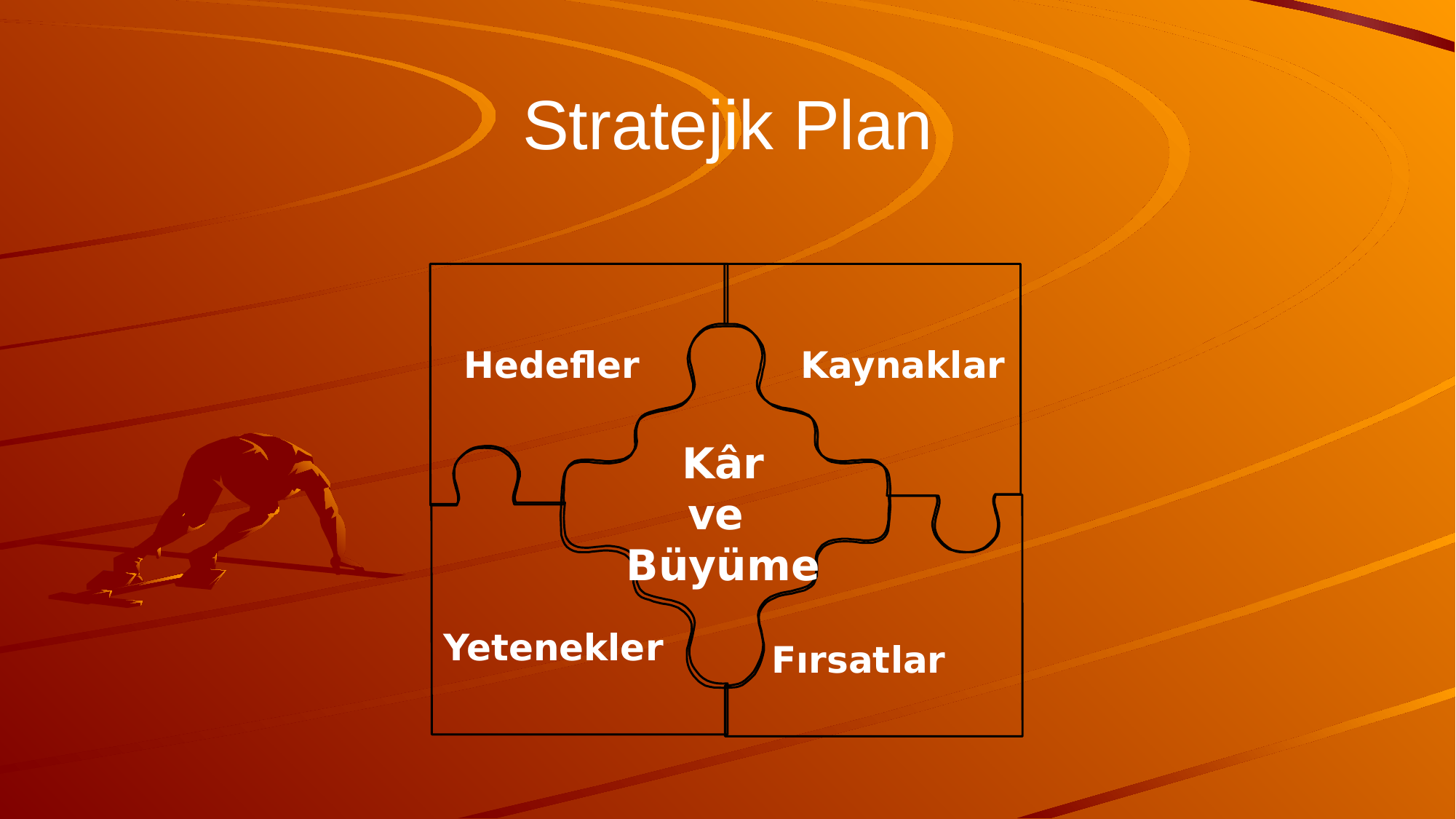

# Stratejik Plan

Kaynaklar

Hedefler

Kâr
ve
Büyüme

Yetenekler

Fırsatlar